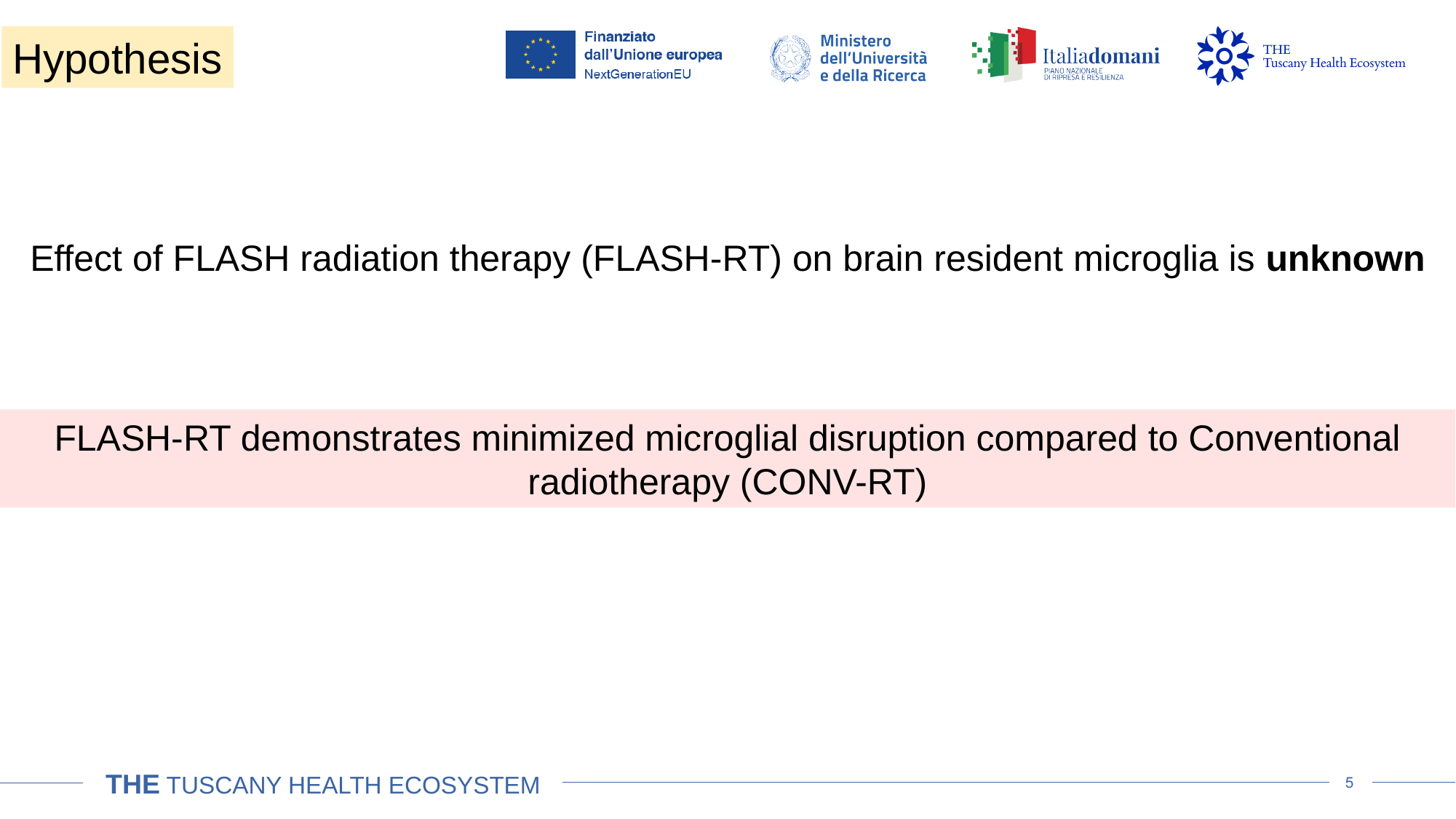

Hypothesis
Effect of FLASH radiation therapy (FLASH-RT) on brain resident microglia is unknown
FLASH-RT demonstrates minimized microglial disruption compared to Conventional radiotherapy (CONV-RT)